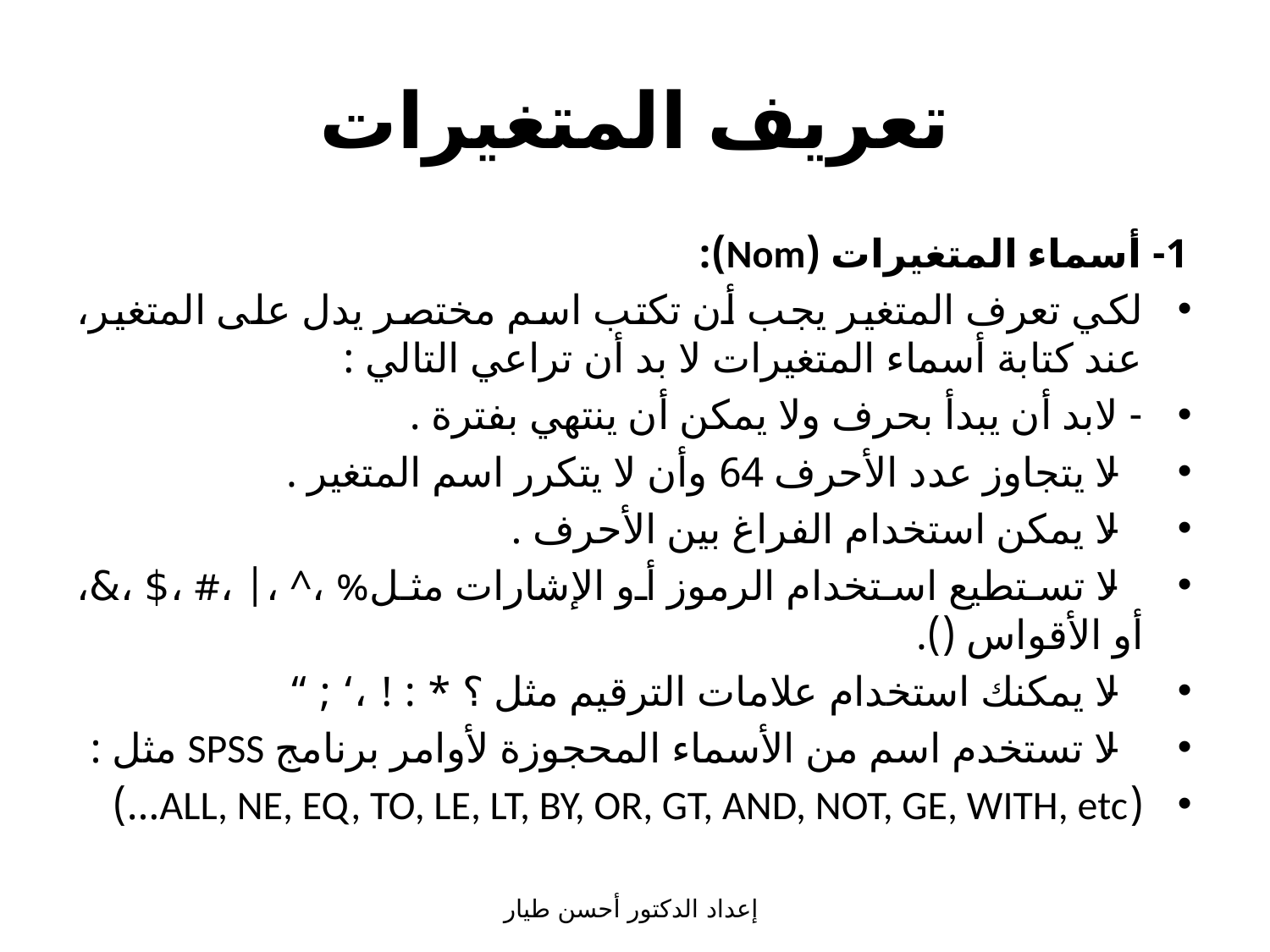

# تعريف المتغيرات
1- أسماء المتغيرات (Nom):
لكي تعرف المتغير يجب أن تكتب اسم مختصر يدل على المتغير، عند كتابة أسماء المتغيرات لا بد أن تراعي التالي :
- لابد أن يبدأ بحرف ولا يمكن أن ينتهي بفترة .
- لا يتجاوز عدد الأحرف 64 وأن لا يتكرر اسم المتغير .
- لا يمكن استخدام الفراغ بين الأحرف .
- لا تستطيع استخدام الرموز أو الإشارات مثل% ،^ ،| ،# ،$ ،&، أو الأقواس ().
- لا يمكنك استخدام علامات الترقيم مثل ؟ * : ! ،‘ ; “
- لا تستخدم اسم من الأسماء المحجوزة لأوامر برنامج SPSS مثل :
(ALL, NE, EQ, TO, LE, LT, BY, OR, GT, AND, NOT, GE, WITH, etc…)

إعداد الدكتور أحسن طيار